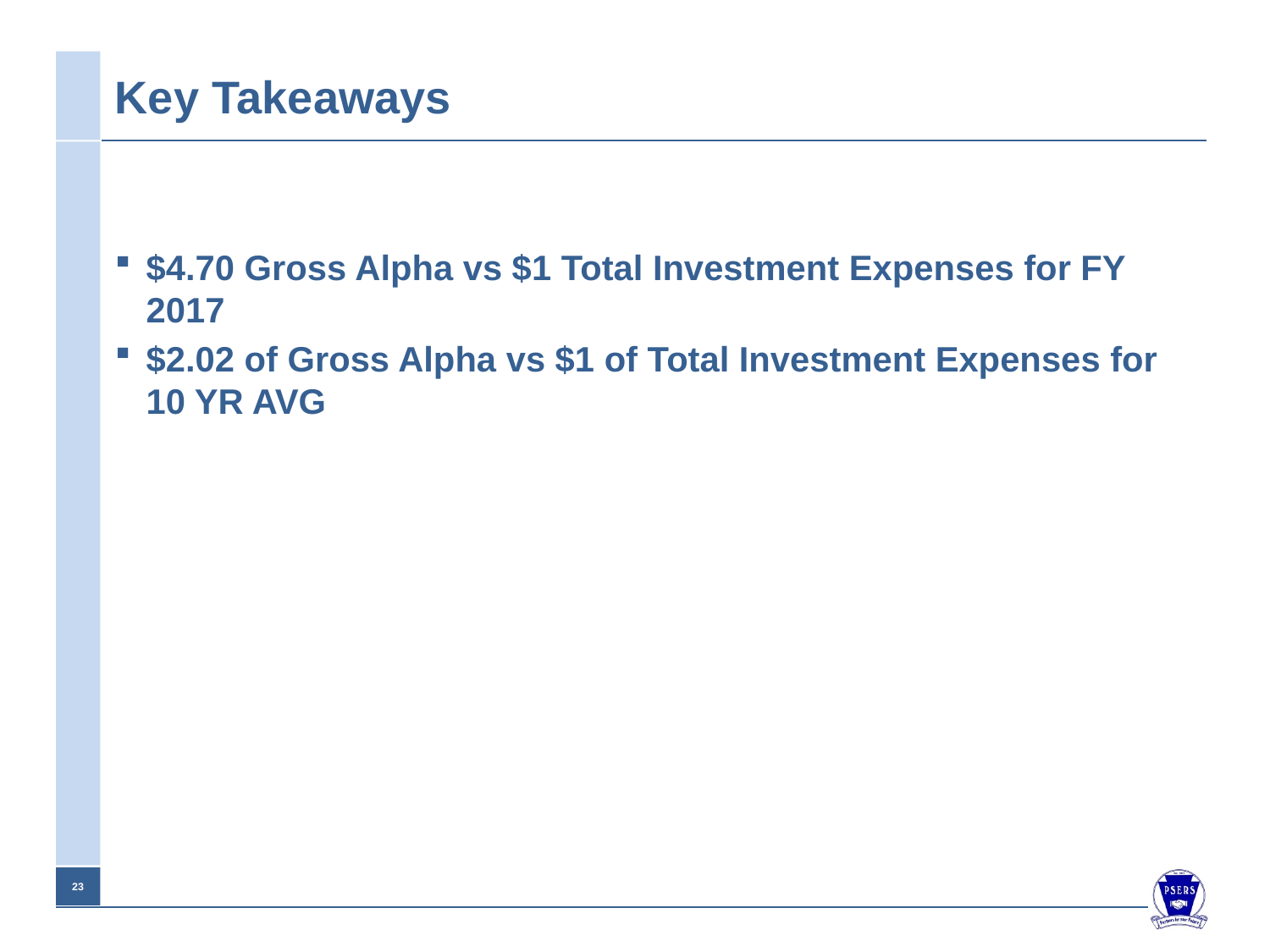

# Key Takeaways

$4.70 Gross Alpha vs $1 Total Investment Expenses for FY 2017
$2.02 of Gross Alpha vs $1 of Total Investment Expenses for 10 YR AVG

23